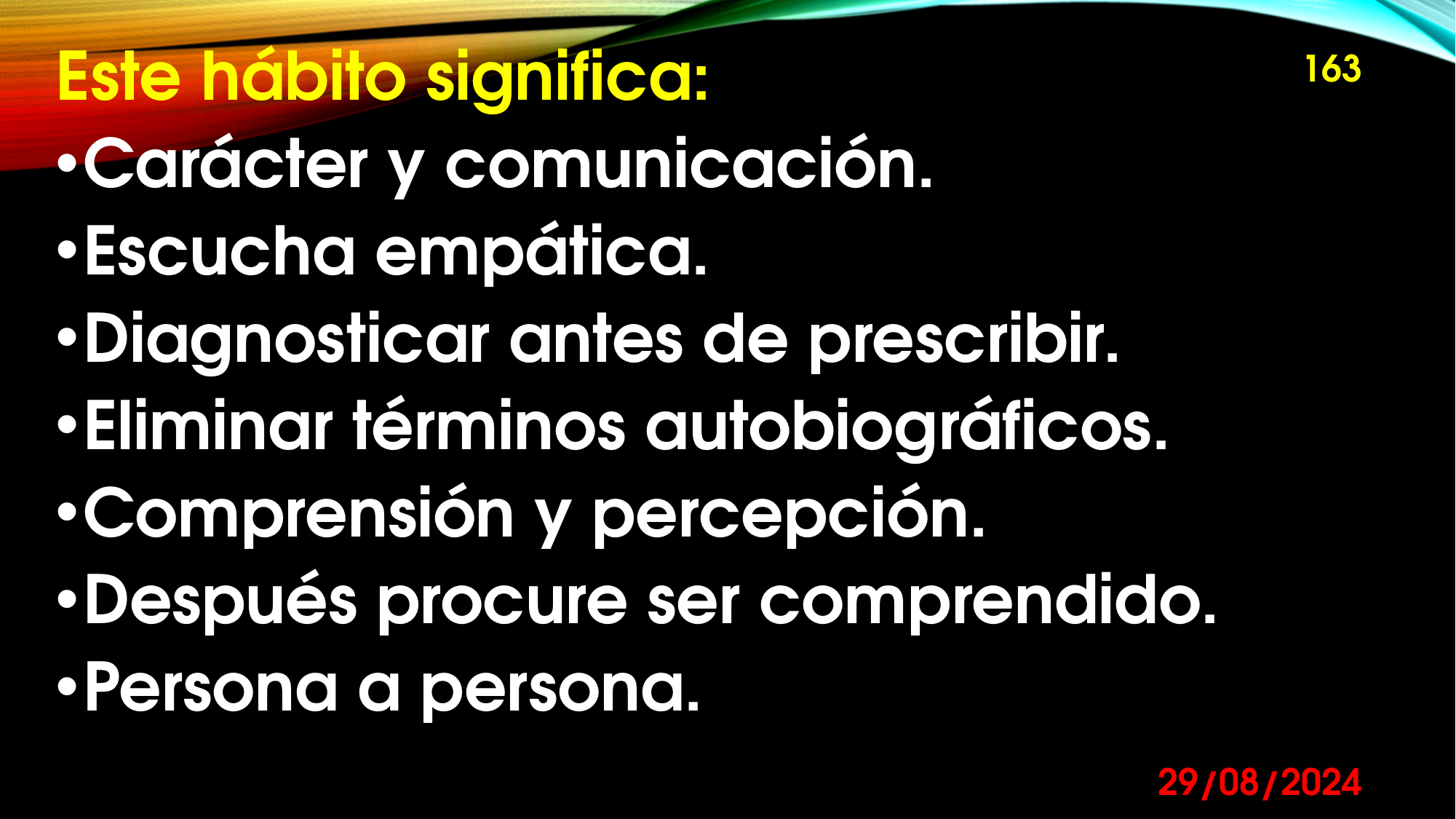

Este hábito significa:
Carácter y comunicación.
Escucha empática.
Diagnosticar antes de prescribir.
Eliminar términos autobiográficos.
Comprensión y percepción.
Después procure ser comprendido.
Persona a persona.
163
29/08/2024